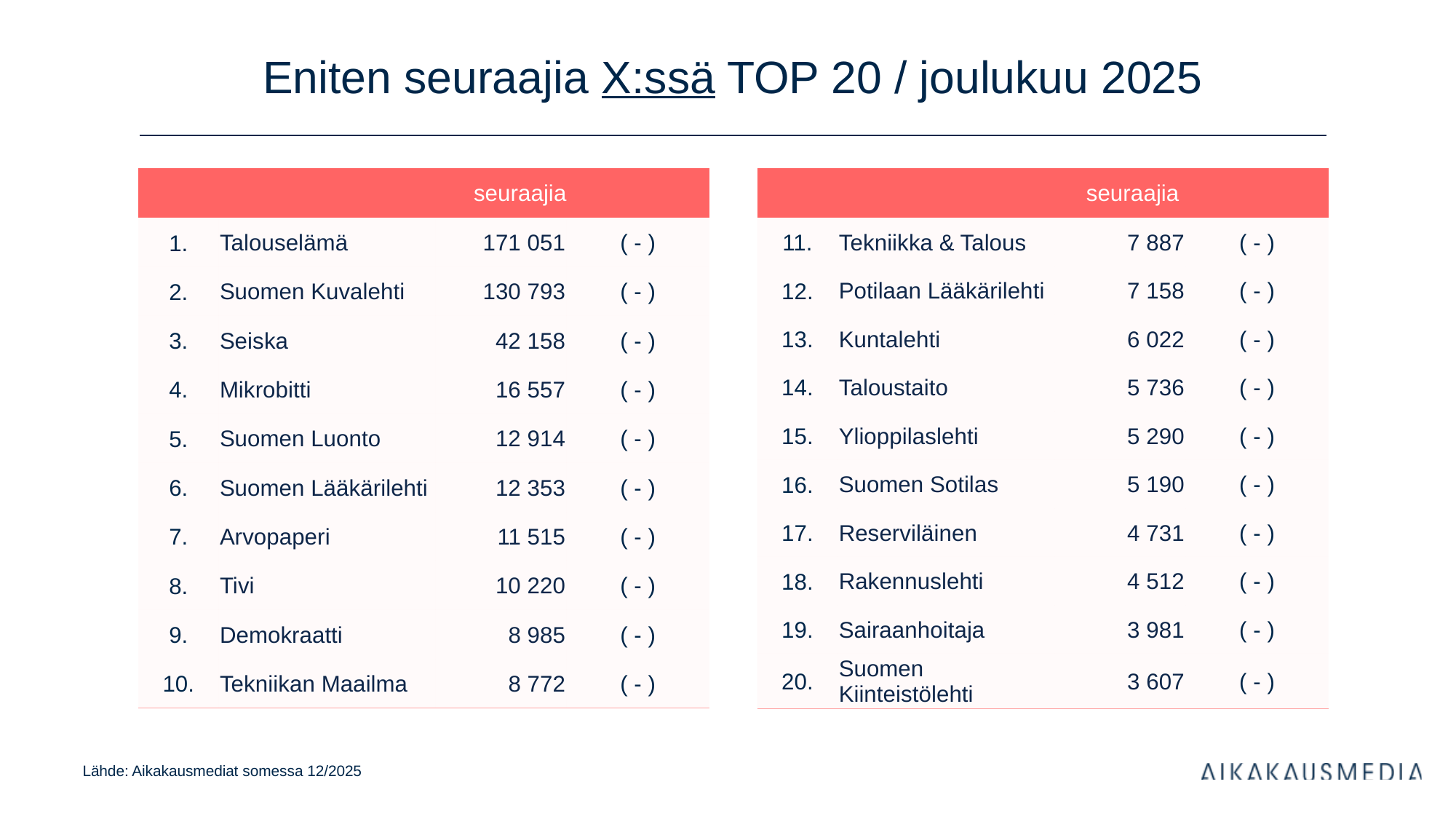

# Eniten seuraajia X:ssä TOP 20 / joulukuu 2025
|  |  | seuraajia |  |
| --- | --- | --- | --- |
| 1. | Talouselämä | 171 051 | ( - ) |
| 2. | Suomen Kuvalehti | 130 793 | ( - ) |
| 3. | Seiska | 42 158 | ( - ) |
| 4. | Mikrobitti | 16 557 | ( - ) |
| 5. | Suomen Luonto | 12 914 | ( - ) |
| 6. | Suomen Lääkärilehti | 12 353 | ( - ) |
| 7. | Arvopaperi | 11 515 | ( - ) |
| 8. | Tivi | 10 220 | ( - ) |
| 9. | Demokraatti | 8 985 | ( - ) |
| 10. | Tekniikan Maailma | 8 772 | ( - ) |
|  |  | seuraajia |  |
| --- | --- | --- | --- |
| 11. | Tekniikka & Talous | 7 887 | ( - ) |
| 12. | Potilaan Lääkärilehti | 7 158 | ( - ) |
| 13. | Kuntalehti | 6 022 | ( - ) |
| 14. | Taloustaito | 5 736 | ( - ) |
| 15. | Ylioppilaslehti | 5 290 | ( - ) |
| 16. | Suomen Sotilas | 5 190 | ( - ) |
| 17. | Reserviläinen | 4 731 | ( - ) |
| 18. | Rakennuslehti | 4 512 | ( - ) |
| 19. | Sairaanhoitaja | 3 981 | ( - ) |
| 20. | Suomen Kiinteistölehti | 3 607 | ( - ) |